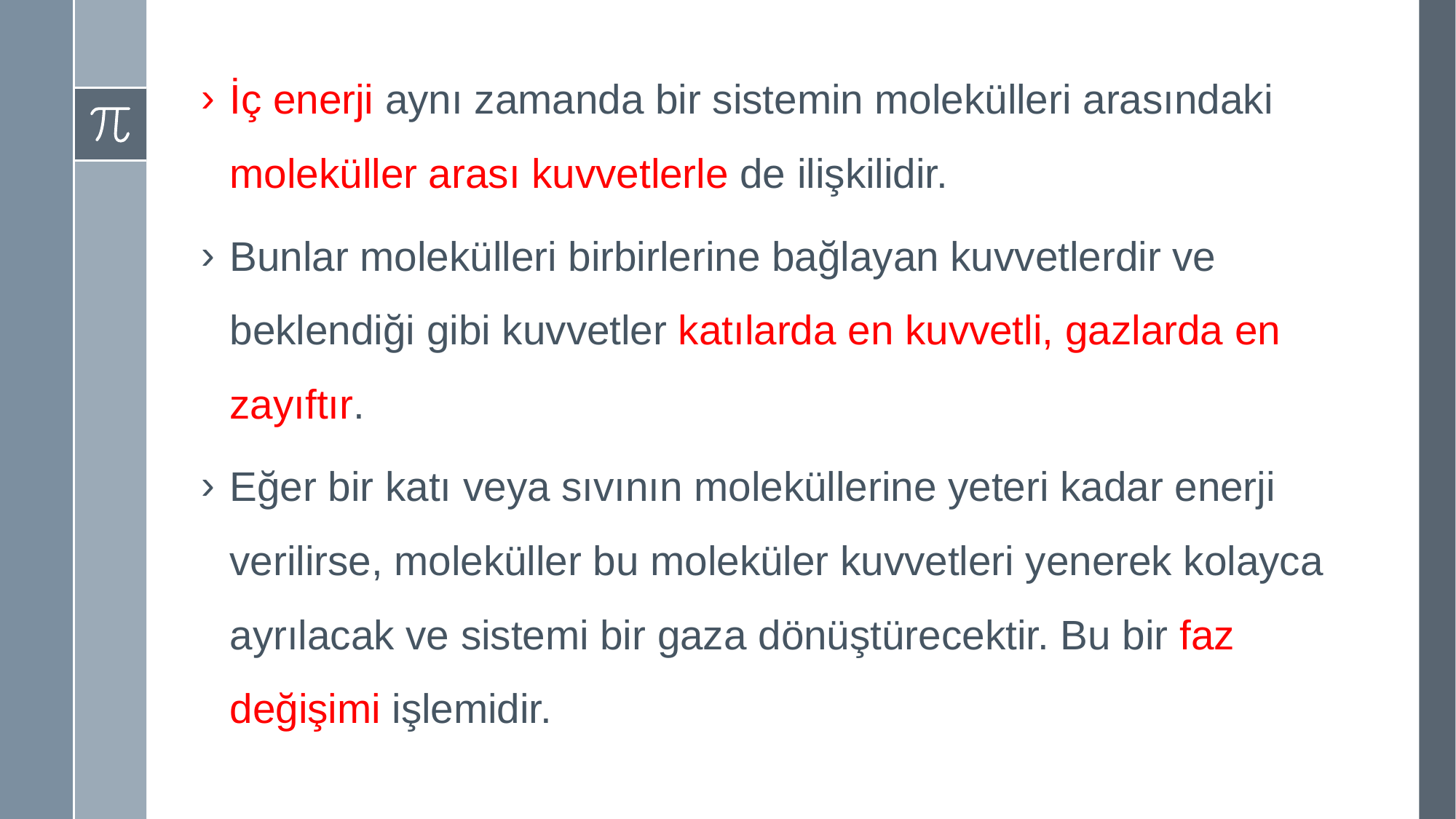

İç enerji aynı zamanda bir sistemin molekülleri arasındaki moleküller arası kuvvetlerle de ilişkilidir.
Bunlar molekülleri birbirlerine bağlayan kuvvetlerdir ve beklendiği gibi kuvvetler katılarda en kuvvetli, gazlarda en zayıftır.
Eğer bir katı veya sıvının moleküllerine yeteri kadar enerji verilirse, moleküller bu moleküler kuvvetleri yenerek kolayca ayrılacak ve sistemi bir gaza dönüştürecektir. Bu bir faz değişimi işlemidir.